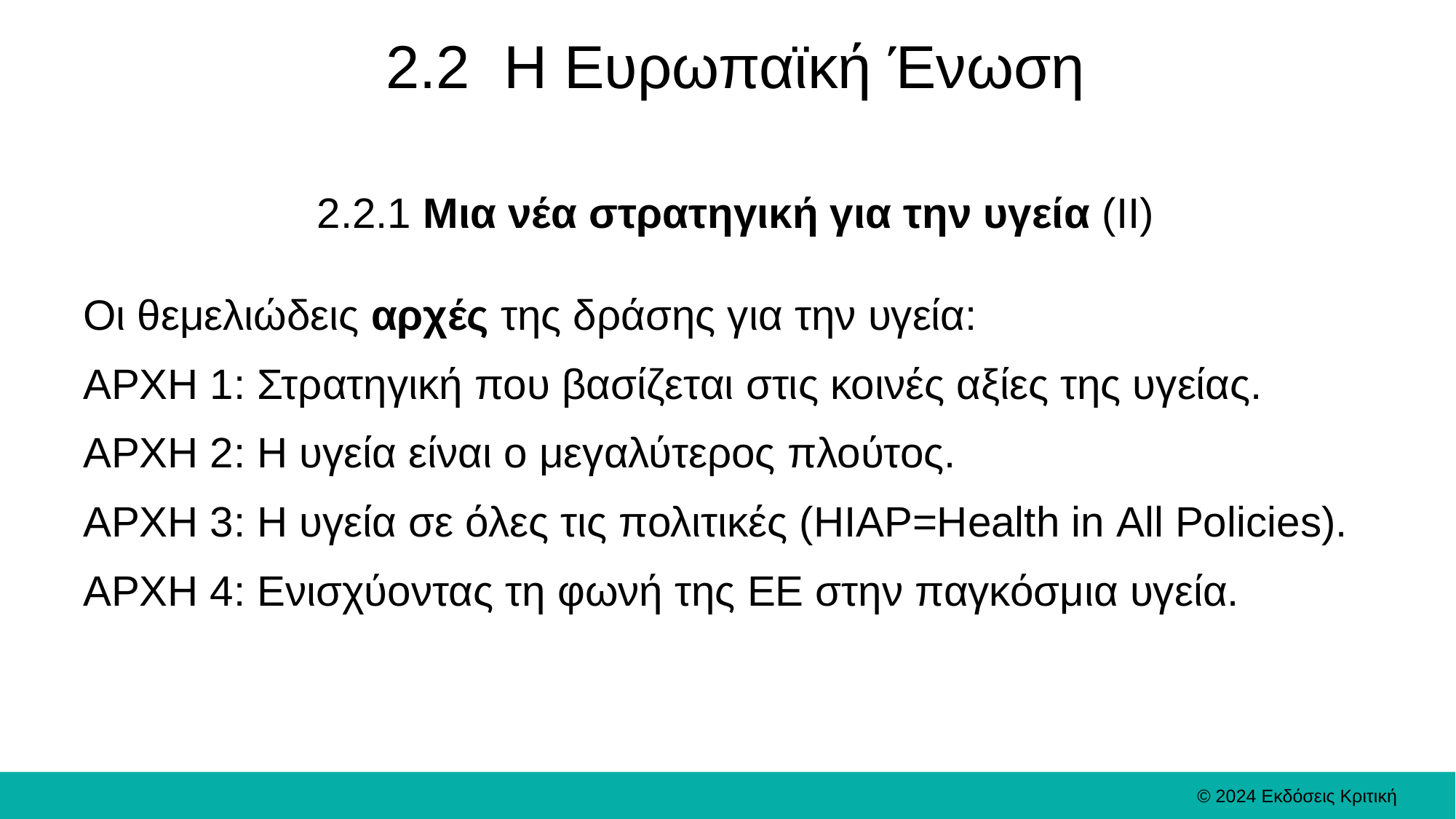

# 2.2  Η Ευρωπαϊκή Ένωση

2.2.1 Μια νέα στρατηγική για την υγεία (ΙI)

Οι θεμελιώδεις αρχές της δράσης για την υγεία:

ΑΡΧΗ 1: Στρατηγική που βασίζεται στις κοινές αξίες της υγείας.

ΑΡΧΗ 2: Η υγεία είναι ο μεγαλύτερος πλούτος.

ΑΡΧΗ 3: Η υγεία σε όλες τις πολιτικές (HIAP=Health in Αll Policies).

ΑΡΧΗ 4: Ενισχύοντας τη φωνή της ΕΕ στην παγκόσμια υγεία.

© 2024 Εκδόσεις Κριτική